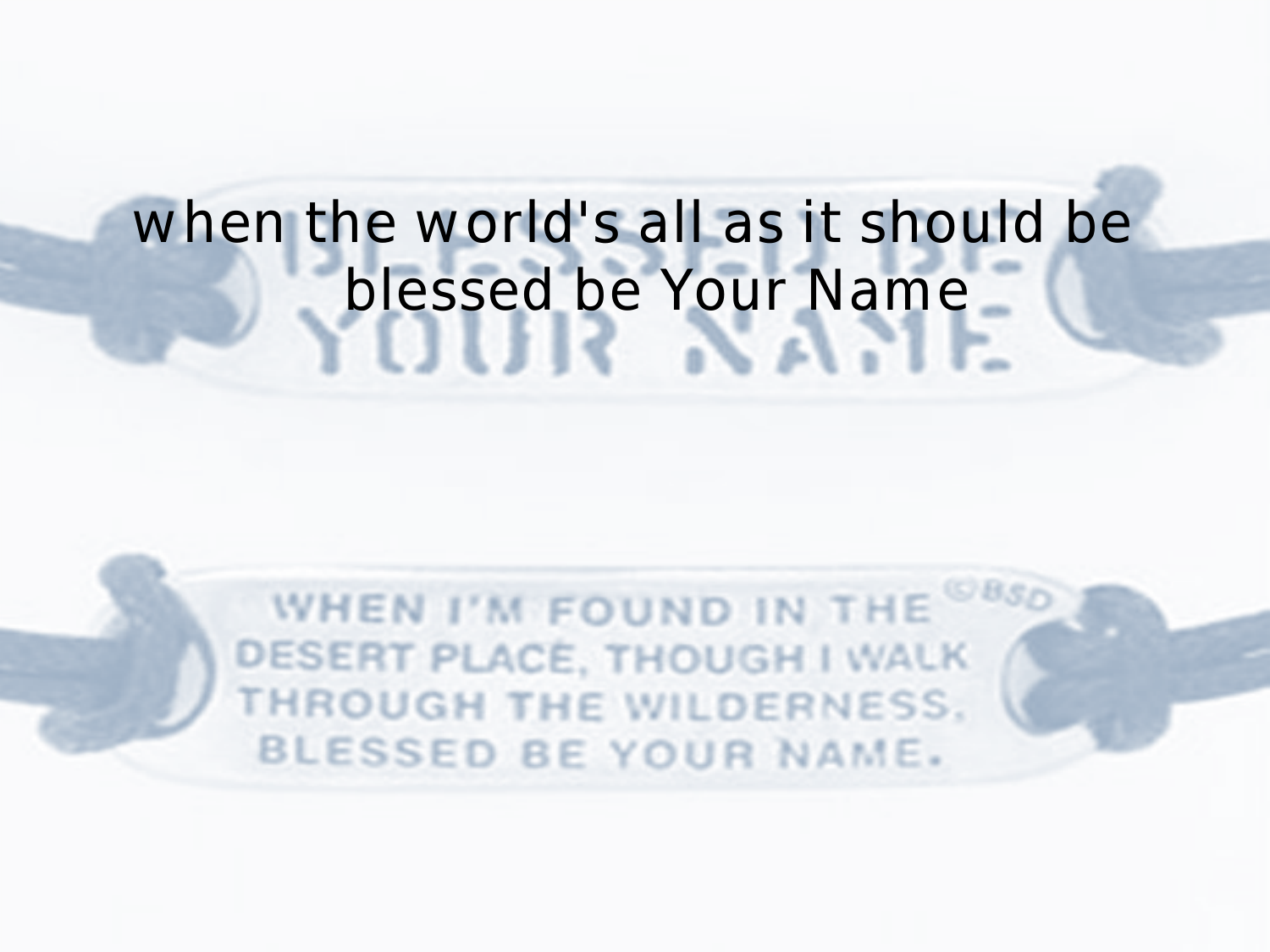

when the world's all as it should be blessed be Your Name